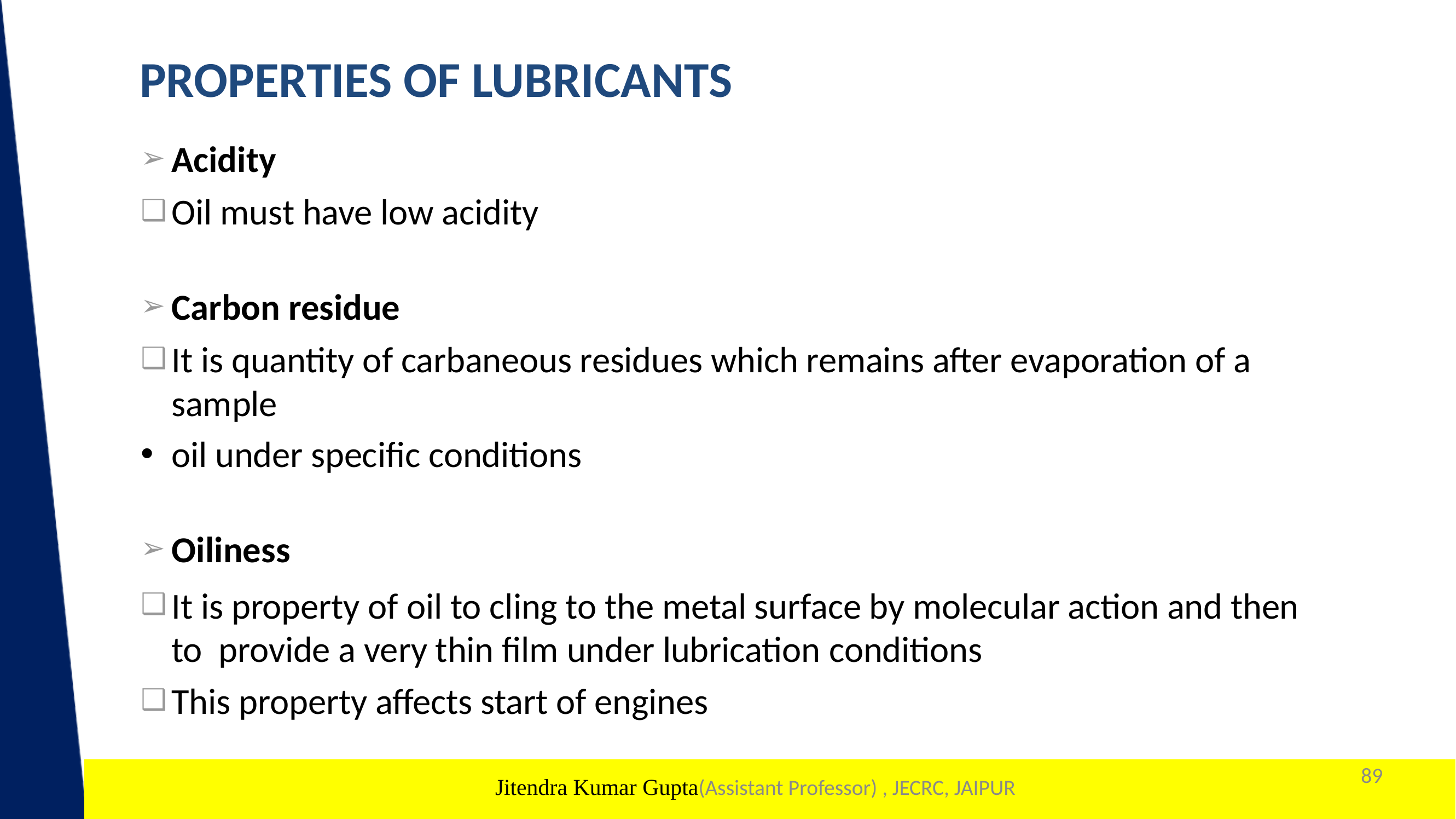

# PROPERTIES OF LUBRICANTS
Acidity
Oil must have low acidity

Carbon residue
It is quantity of carbaneous residues which remains after evaporation of a sample
oil under specific conditions

Oiliness
It is property of oil to cling to the metal surface by molecular action and then to  provide a very thin film under lubrication conditions
This property affects start of engines

89
1
Jitendra Kumar Gupta(Assistant Professor) , JECRC, JAIPUR